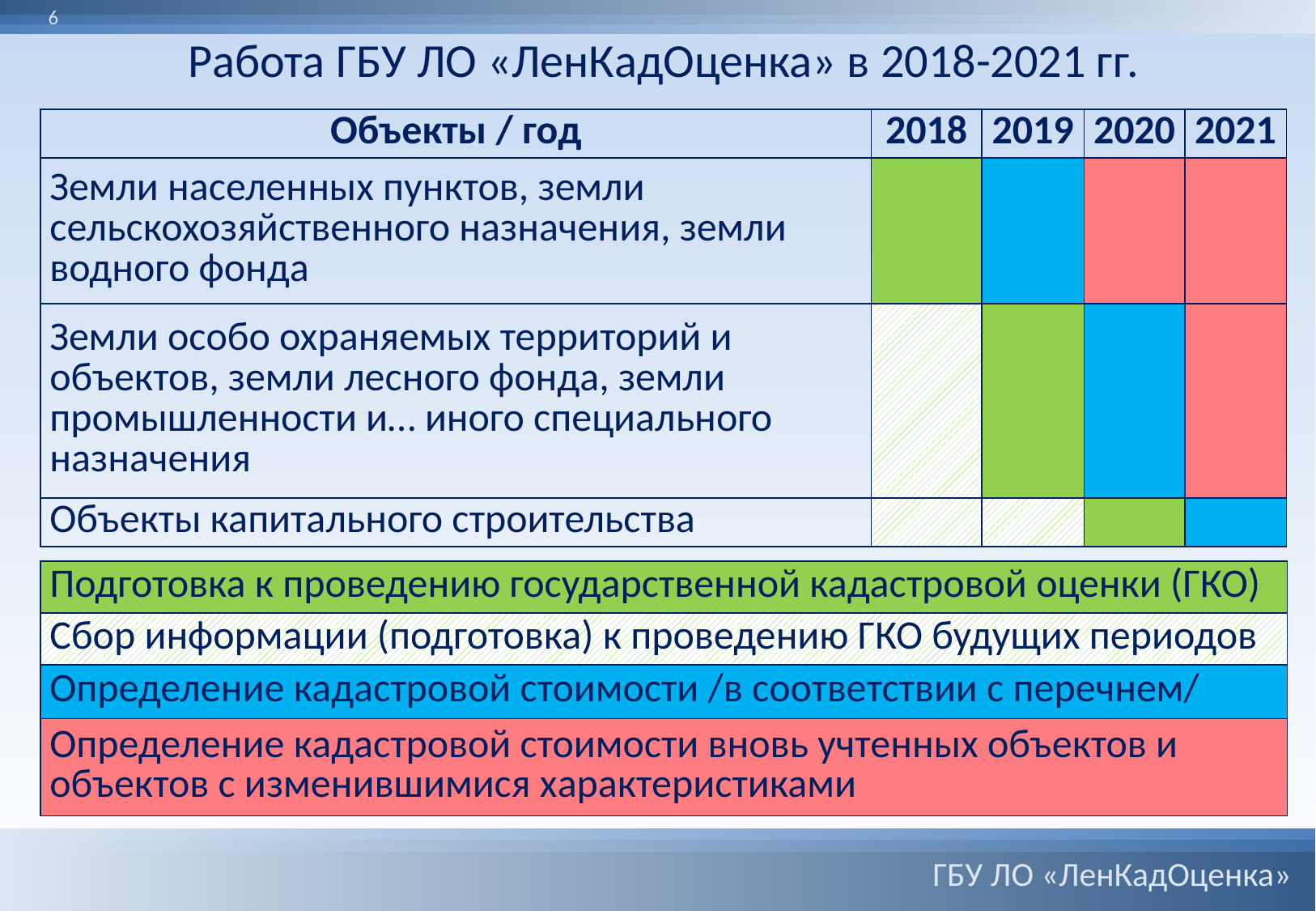

6
Работа ГБУ ЛО «ЛенКадОценка» в 2018-2021 гг.
| Объекты / год | 2018 | 2019 | 2020 | 2021 |
| --- | --- | --- | --- | --- |
| Земли населенных пунктов, земли сельскохозяйственного назначения, земли водного фонда |  |  |  |  |
| Земли особо охраняемых территорий и объектов, земли лесного фонда, земли промышленности и… иного специального назначения |  |  |  |  |
| Объекты капитального строительства |  |  |  |  |

| Подготовка к проведению государственной кадастровой оценки (ГКО) |
| --- |
| Сбор информации (подготовка) к проведению ГКО будущих периодов |
| Определение кадастровой стоимости /в соответствии с перечнем/ |
| Определение кадастровой стоимости вновь учтенных объектов и объектов с изменившимися характеристиками |
ГБУ ЛО «ЛенКадОценка»